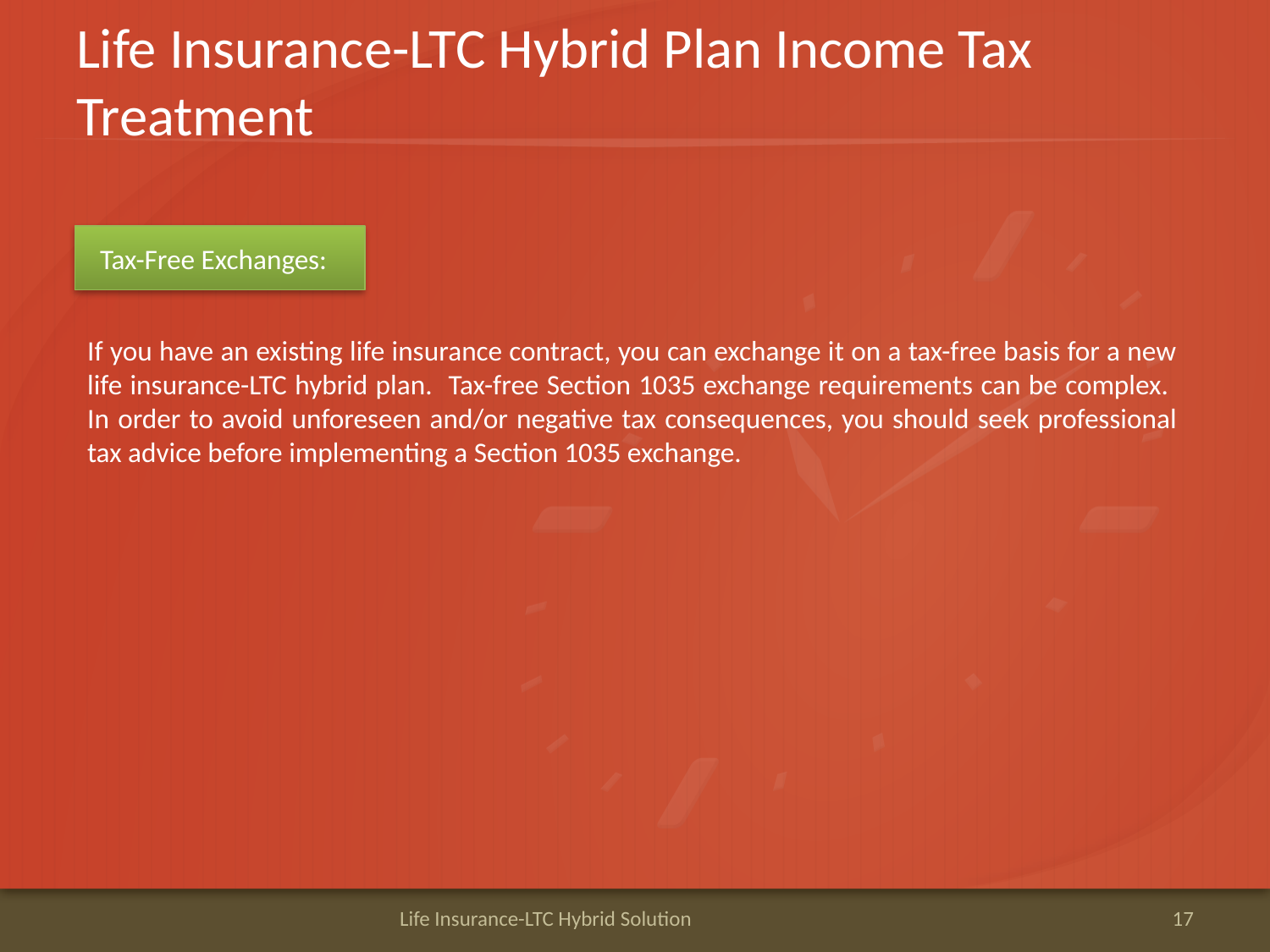

# Life Insurance-LTC Hybrid Plan Income Tax Treatment
Tax-Free Exchanges:
If you have an existing life insurance contract, you can exchange it on a tax-free basis for a new life insurance-LTC hybrid plan.  Tax-free Section 1035 exchange requirements can be complex.  In order to avoid unforeseen and/or negative tax consequences, you should seek professional tax advice before implementing a Section 1035 exchange.
Life Insurance-LTC Hybrid Solution
17